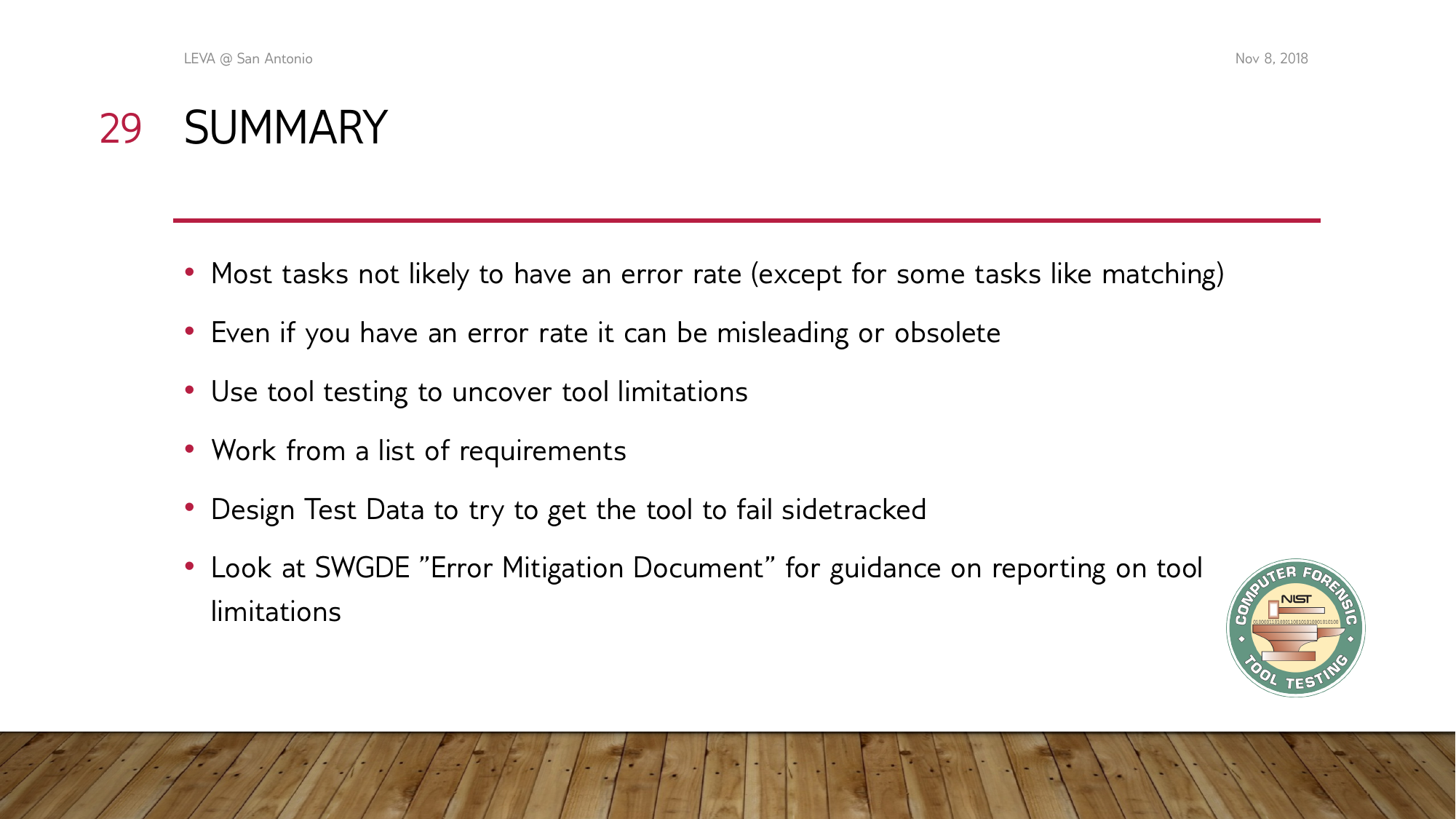

LEVA @ San Antonio
Nov 8, 2018
29
# Summary
Most tasks not likely to have an error rate (except for some tasks like matching)
Even if you have an error rate it can be misleading or obsolete
Use tool testing to uncover tool limitations
Work from a list of requirements
Design Test Data to try to get the tool to fail sidetracked
Look at SWGDE ”Error Mitigation Document” for guidance on reporting on tool limitations